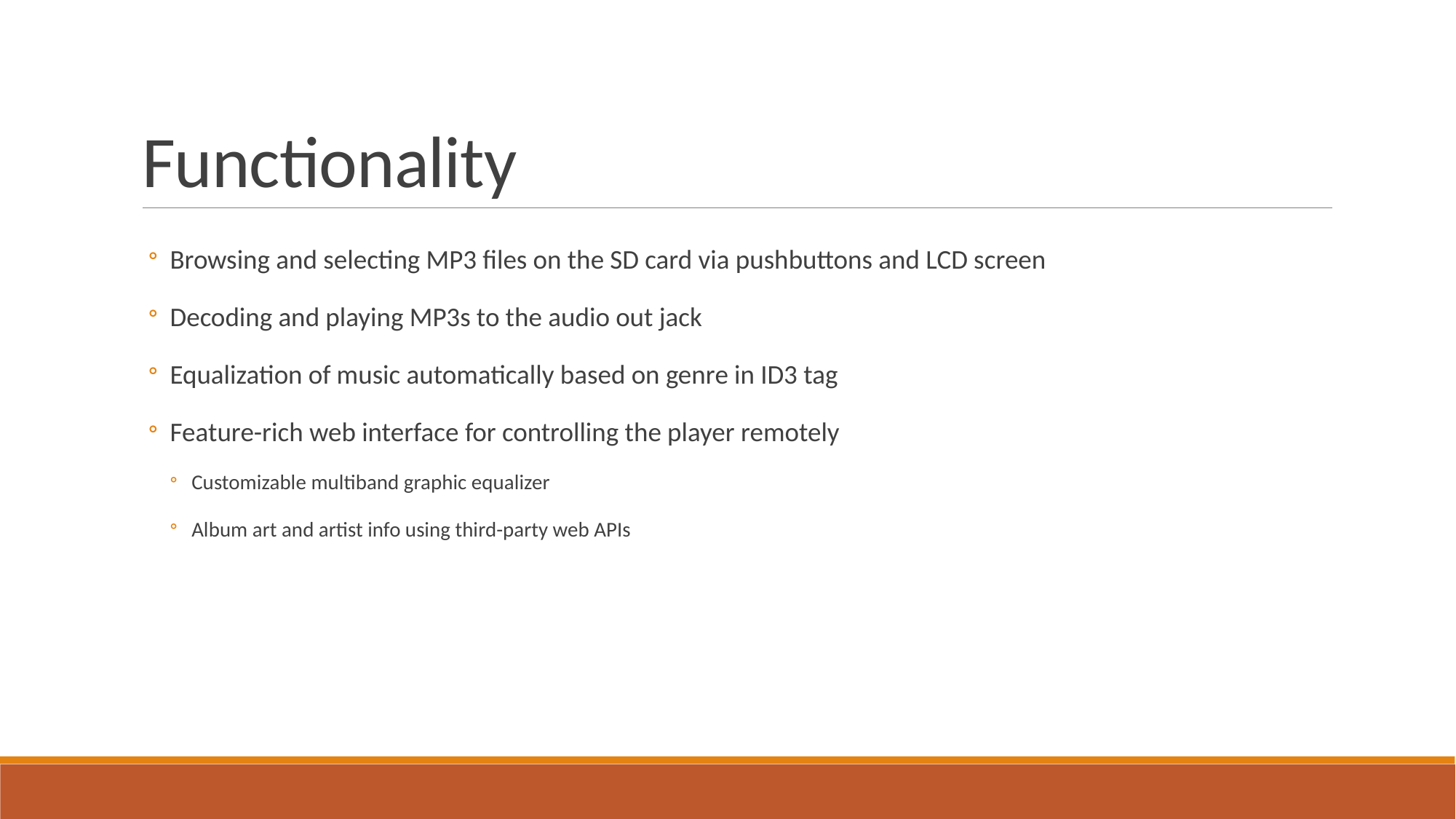

# Functionality
Browsing and selecting MP3 files on the SD card via pushbuttons and LCD screen
Decoding and playing MP3s to the audio out jack
Equalization of music automatically based on genre in ID3 tag
Feature-rich web interface for controlling the player remotely
Customizable multiband graphic equalizer
Album art and artist info using third-party web APIs